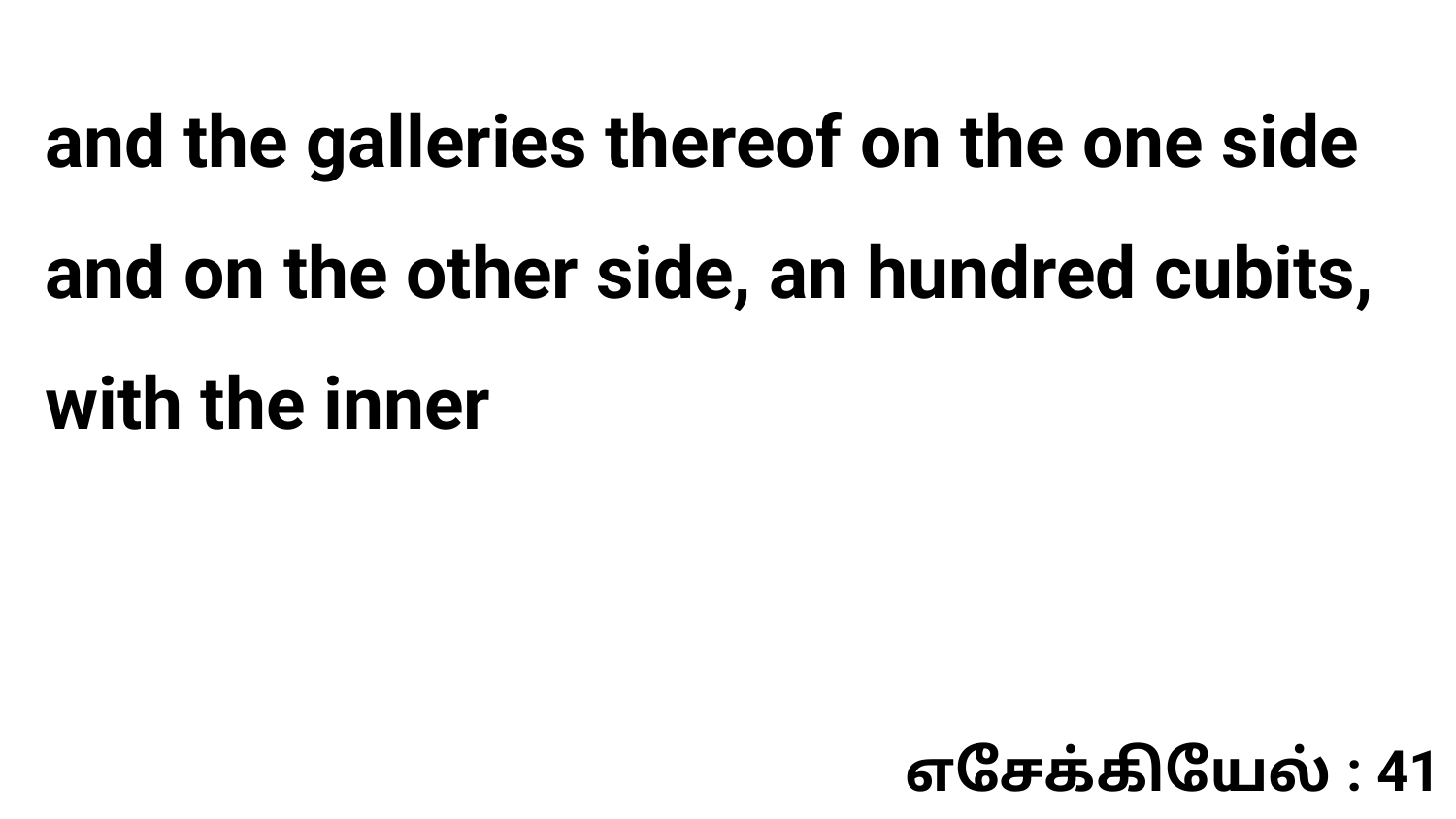

and the galleries thereof on the one side and on the other side, an hundred cubits, with the inner
எசேக்கியேல் : 41